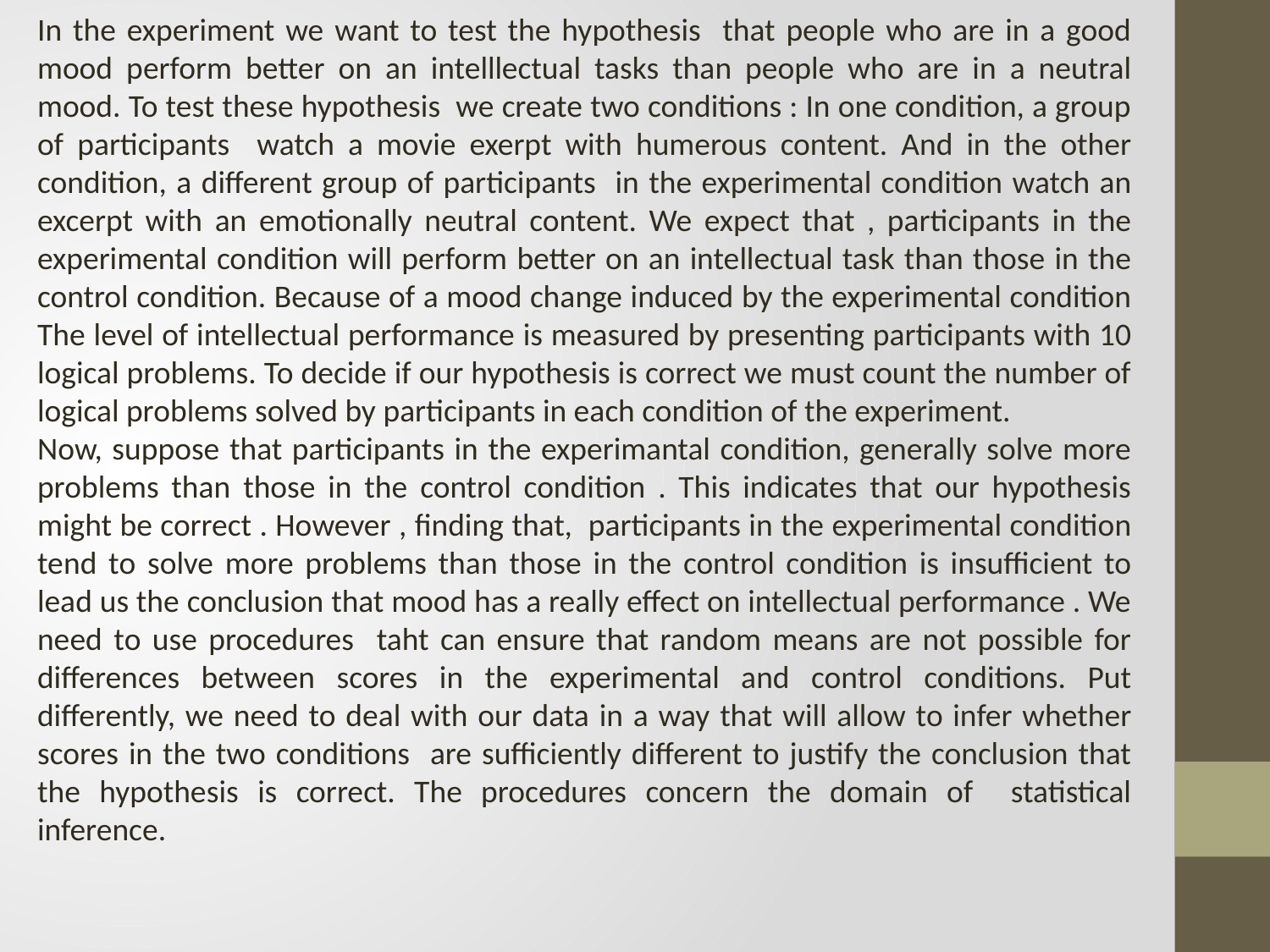

In the experiment we want to test the hypothesis  that people who are in a good mood perform better on an intelllectual tasks than people who are in a neutral mood. To test these hypothesis  we create two conditions : In one condition, a group of participants  watch a movie exerpt with humerous content. And in the other condition, a different group of participants  in the experimental condition watch an excerpt with an emotionally neutral content. We expect that , participants in the experimental condition will perform better on an intellectual task than those in the control condition. Because of a mood change induced by the experimental condition The level of intellectual performance is measured by presenting participants with 10 logical problems. To decide if our hypothesis is correct we must count the number of logical problems solved by participants in each condition of the experiment.
Now, suppose that participants in the experimantal condition, generally solve more problems than those in the control condition . This indicates that our hypothesis might be correct . However , finding that,  participants in the experimental condition tend to solve more problems than those in the control condition is insufficient to lead us the conclusion that mood has a really effect on intellectual performance . We need to use procedures  taht can ensure that random means are not possible for differences between scores in the experimental and control conditions. Put differently, we need to deal with our data in a way that will allow to infer whether scores in the two conditions  are sufficiently different to justify the conclusion that the hypothesis is correct. The procedures concern the domain of  statistical inference.